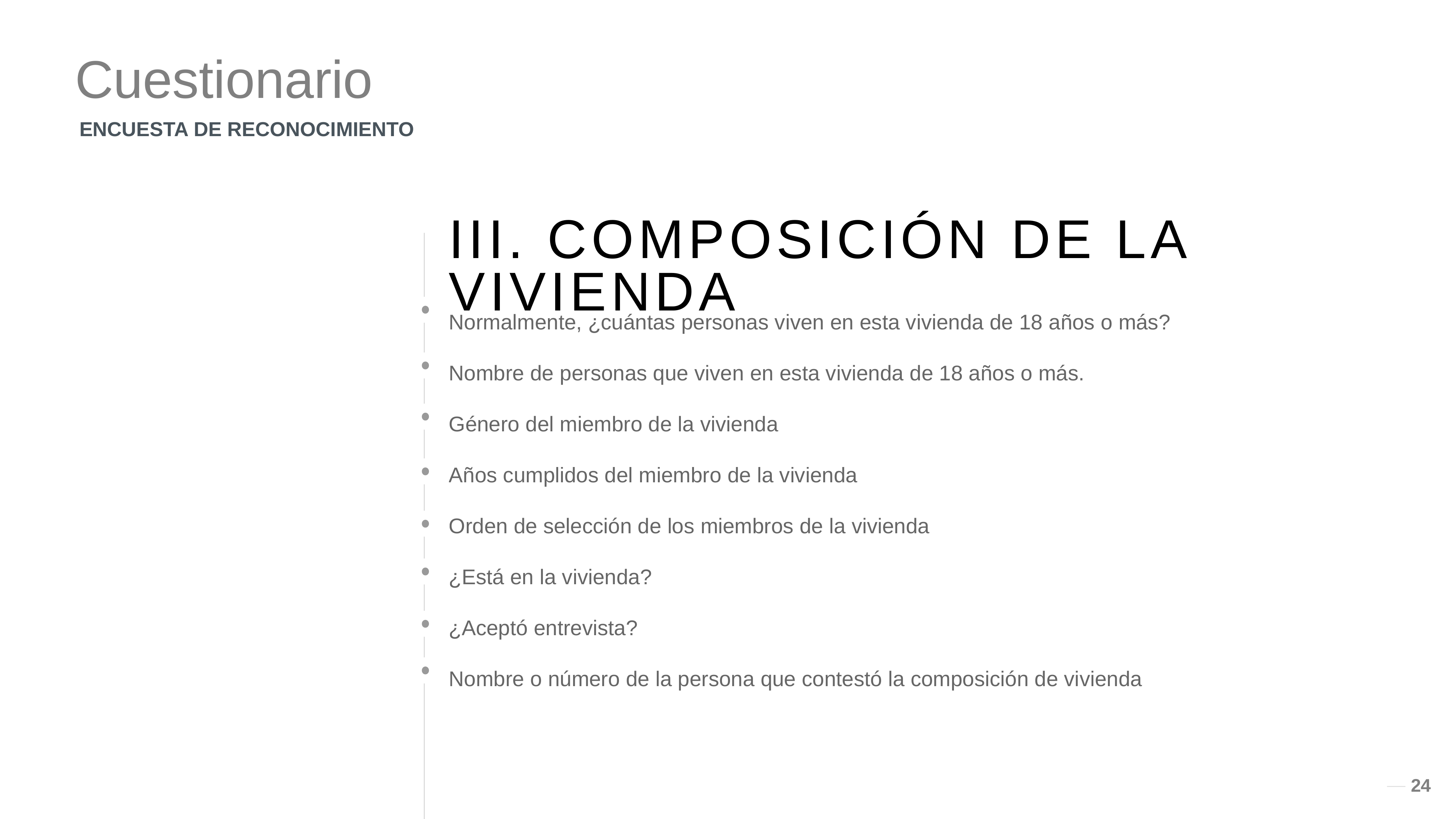

Cuestionario
ENCUESTA DE RECONOCIMIENTO
III. COMPOSICIÓN DE LA VIVIENDA
Normalmente, ¿cuántas personas viven en esta vivienda de 18 años o más?
Nombre de personas que viven en esta vivienda de 18 años o más.
Género del miembro de la vivienda
Años cumplidos del miembro de la vivienda
Orden de selección de los miembros de la vivienda
¿Está en la vivienda?
¿Aceptó entrevista?
Nombre o número de la persona que contestó la composición de vivienda

24